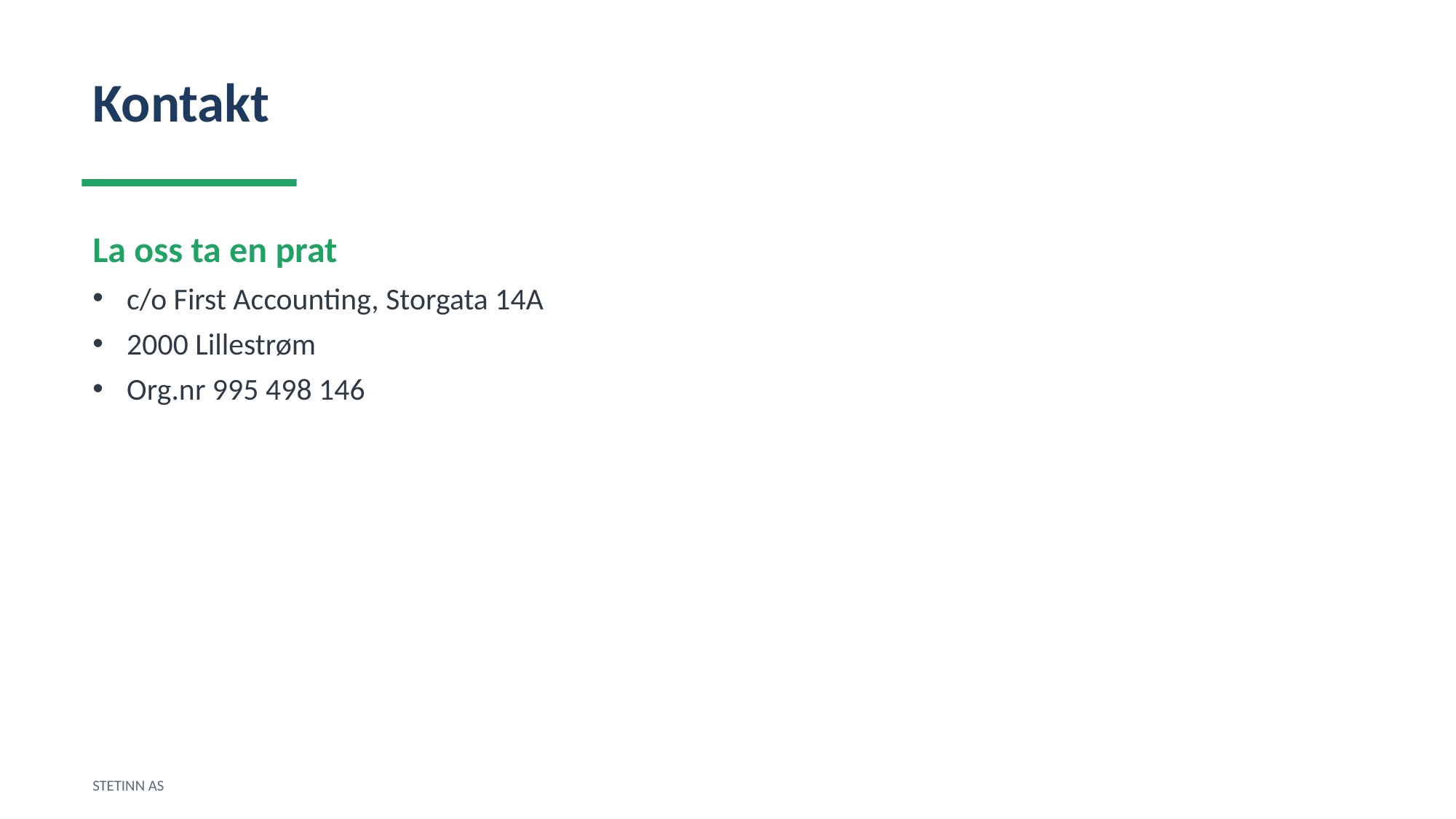

Kontakt

La oss ta en prat
c/o First Accounting, Storgata 14A
2000 Lillestrøm
Org.nr 995 498 146
STETINN AS